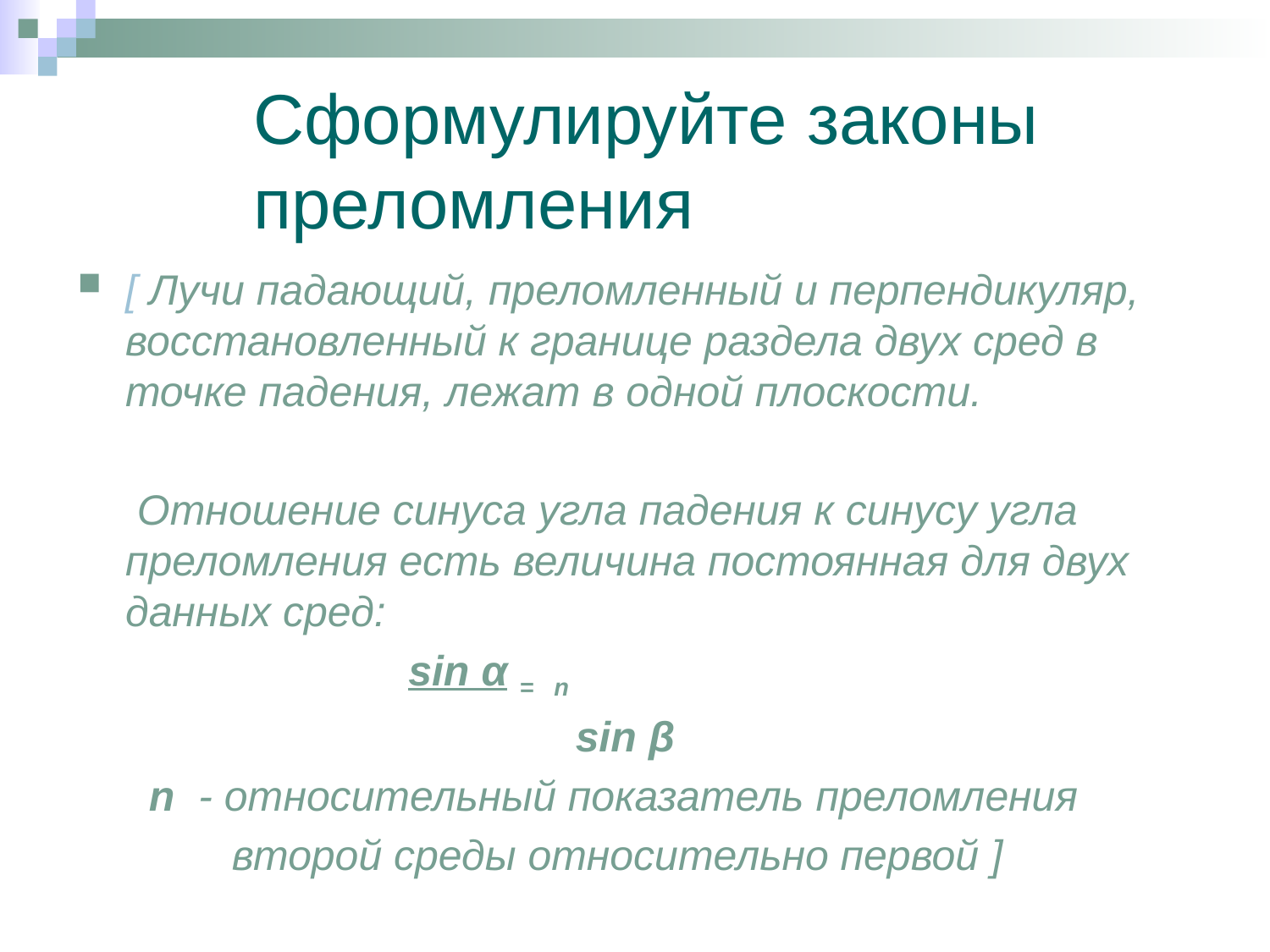

# Сформулируйте законы преломления
[ Лучи падающий, преломленный и перпендикуляр, восстановленный к границе раздела двух сред в точке падения, лежат в одной плоскости.

     Отношение синуса угла падения к синусу угла преломления есть величина постоянная для двух данных сред:
     sin α =   n
                                          sin β
      n  - относительный показатель преломления
             второй среды относительно первой ]